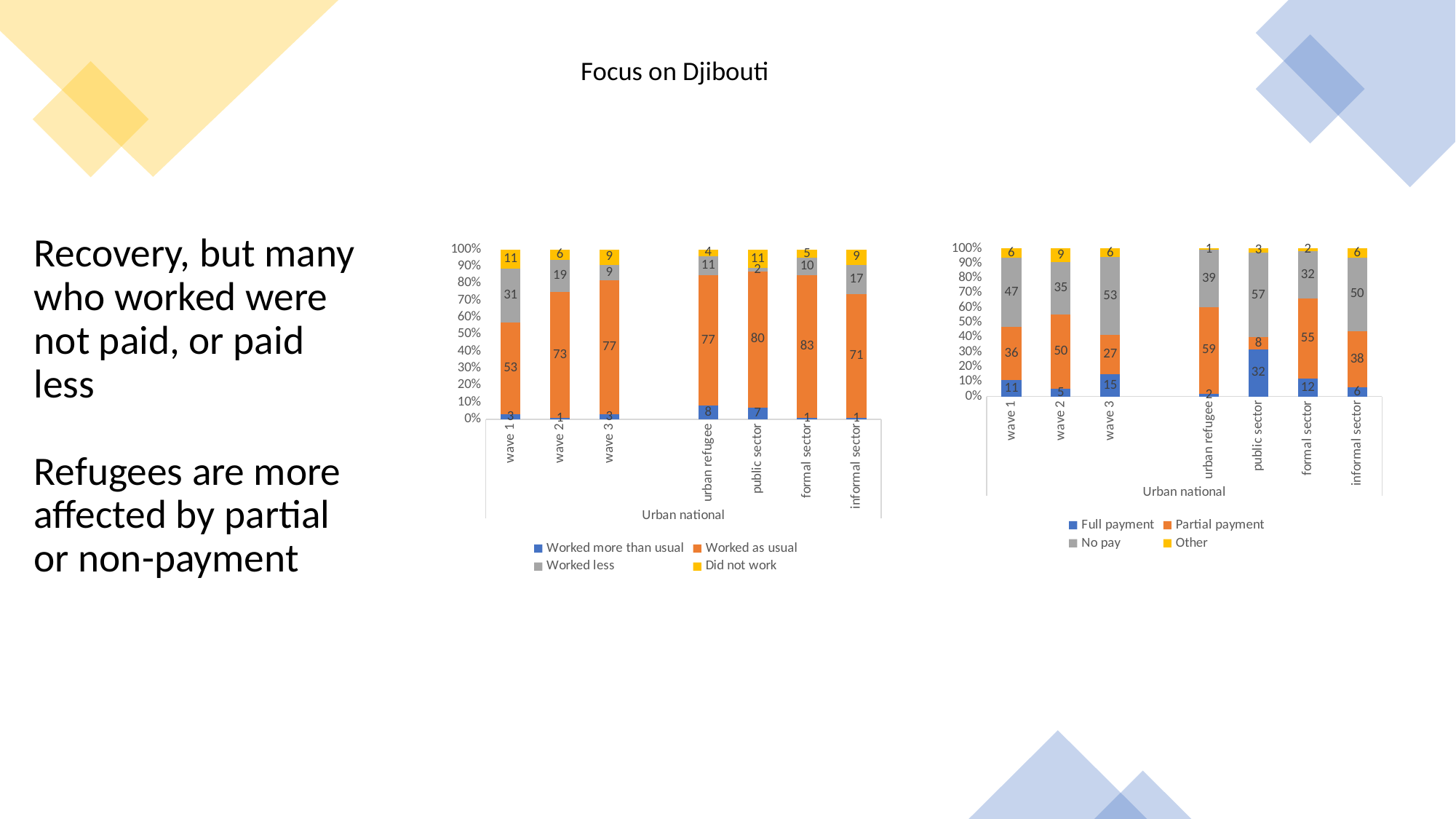

# Focus on Djibouti

Recovery, but many who worked were not paid, or paid less

Refugees are more affected by partial or non-payment

### Chart

| Category | Full payment | Partial payment | No pay | Other |
|---|---|---|---|---|
| wave 1 | 11.0 | 36.0 | 47.0 | 6.0 |
| wave 2 | 5.0 | 50.0 | 35.0 | 9.0 |
| wave 3 | 15.0 | 27.0 | 53.0 | 6.0 |
|  | None | None | None | None |
| urban refugee | 2.0 | 59.0 | 39.0 | 1.0 |
| public sector | 32.0 | 8.0 | 57.0 | 3.0 |
| formal sector | 12.0 | 55.0 | 32.0 | 2.0 |
| informal sector | 6.0 | 38.0 | 50.0 | 6.0 |

### Chart

| Category | Worked more than usual | Worked as usual | Worked less | Did not work |
|---|---|---|---|---|
| wave 1 | 3.0 | 53.0 | 31.0 | 11.0 |
| wave 2 | 1.0 | 73.0 | 19.0 | 6.0 |
| wave 3 | 3.0 | 77.0 | 9.0 | 9.0 |
|  | None | None | None | None |
| urban refugee | 8.0 | 77.0 | 11.0 | 4.0 |
| public sector | 7.0 | 80.0 | 2.0 | 11.0 |
| formal sector | 1.0 | 83.0 | 10.0 | 5.0 |
| informal sector | 1.0 | 71.0 | 17.0 | 9.0 |